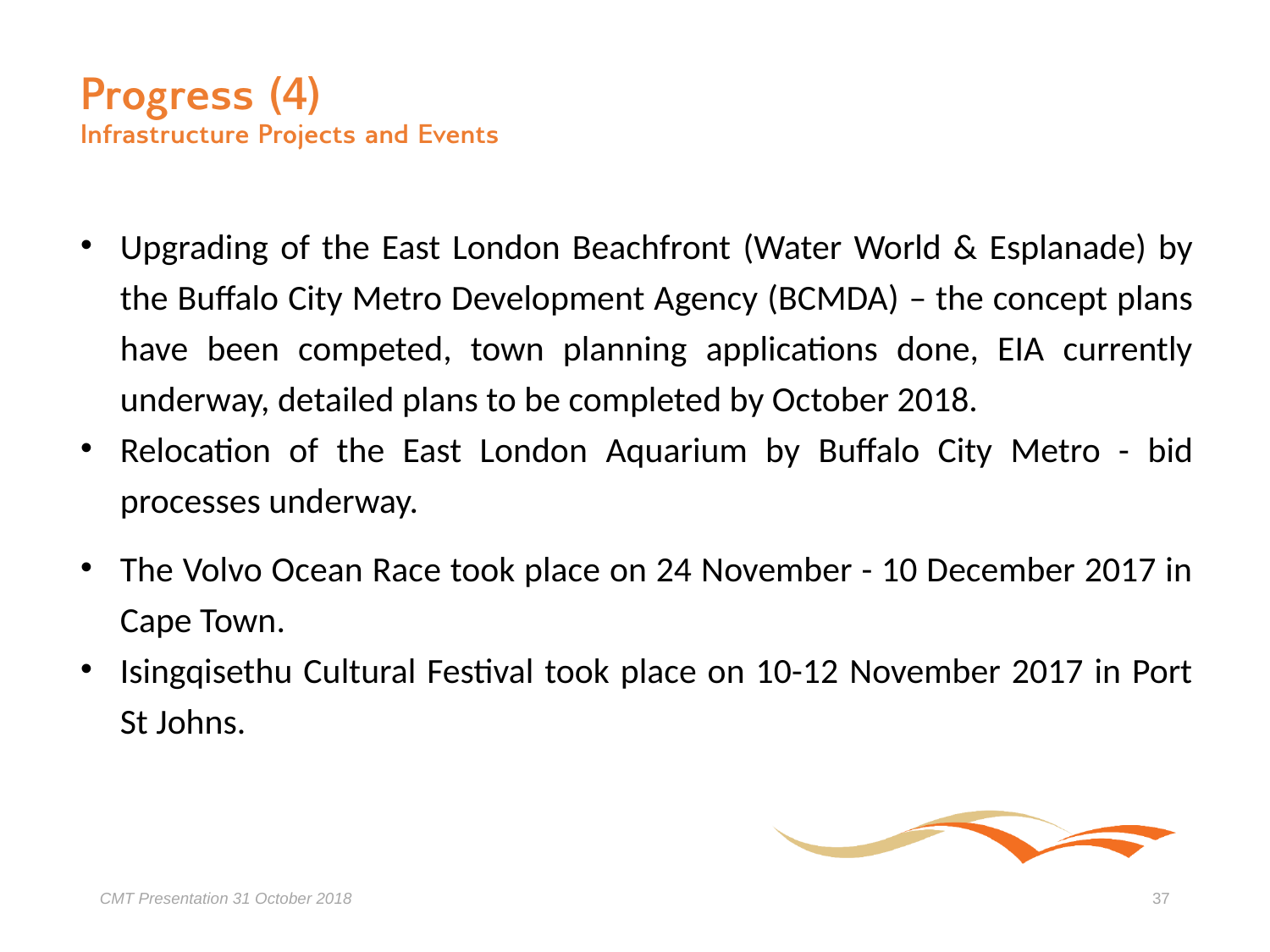

# Progress (4) Infrastructure Projects and Events
Upgrading of the East London Beachfront (Water World & Esplanade) by the Buffalo City Metro Development Agency (BCMDA) – the concept plans have been competed, town planning applications done, EIA currently underway, detailed plans to be completed by October 2018.
Relocation of the East London Aquarium by Buffalo City Metro - bid processes underway.
The Volvo Ocean Race took place on 24 November - 10 December 2017 in Cape Town.
Isingqisethu Cultural Festival took place on 10-12 November 2017 in Port St Johns.

CMT Presentation 31 October 2018
37